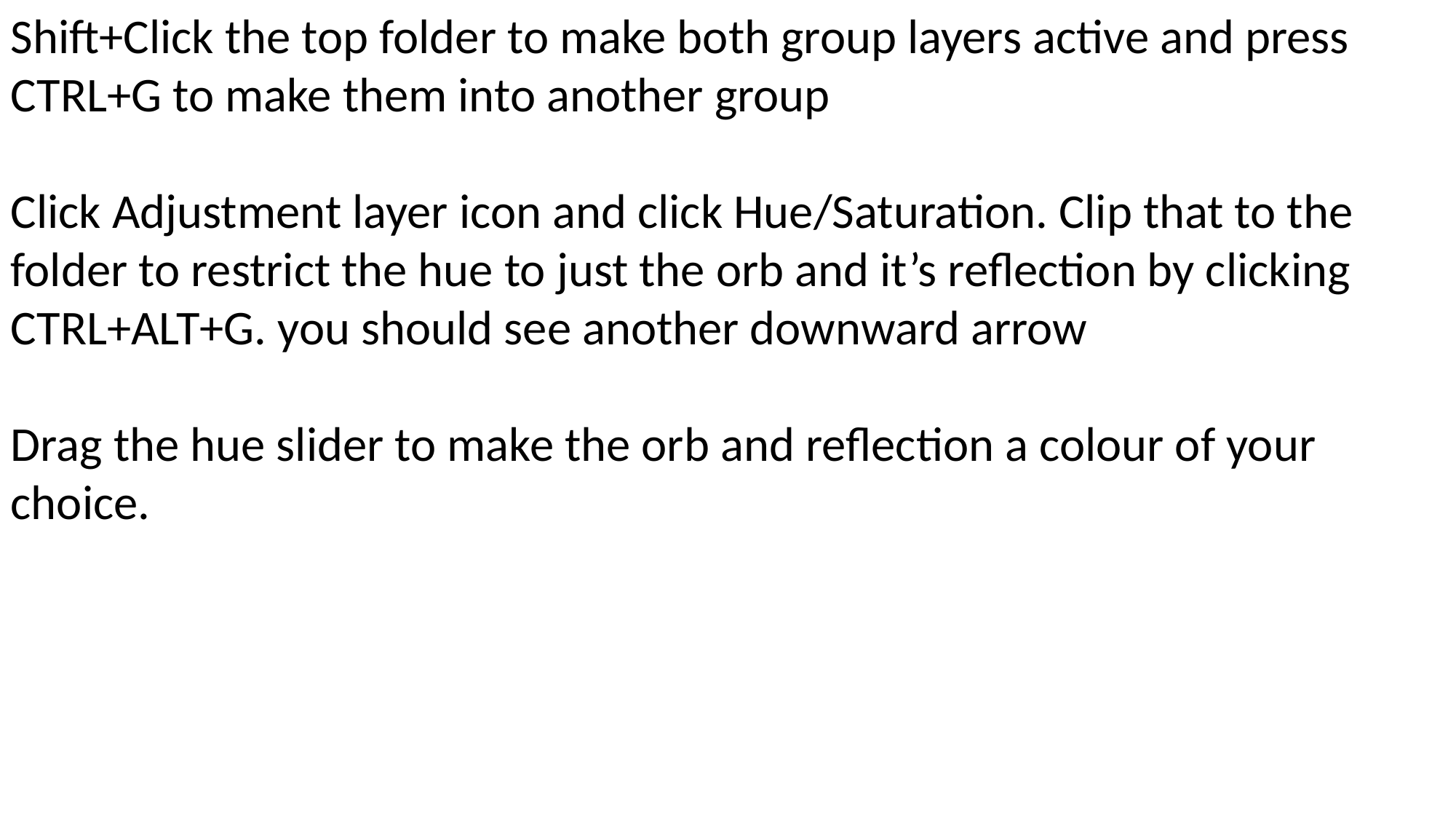

Shift+Click the top folder to make both group layers active and press CTRL+G to make them into another group

Click Adjustment layer icon and click Hue/Saturation. Clip that to the folder to restrict the hue to just the orb and it’s reflection by clicking CTRL+ALT+G. you should see another downward arrow

Drag the hue slider to make the orb and reflection a colour of your choice.